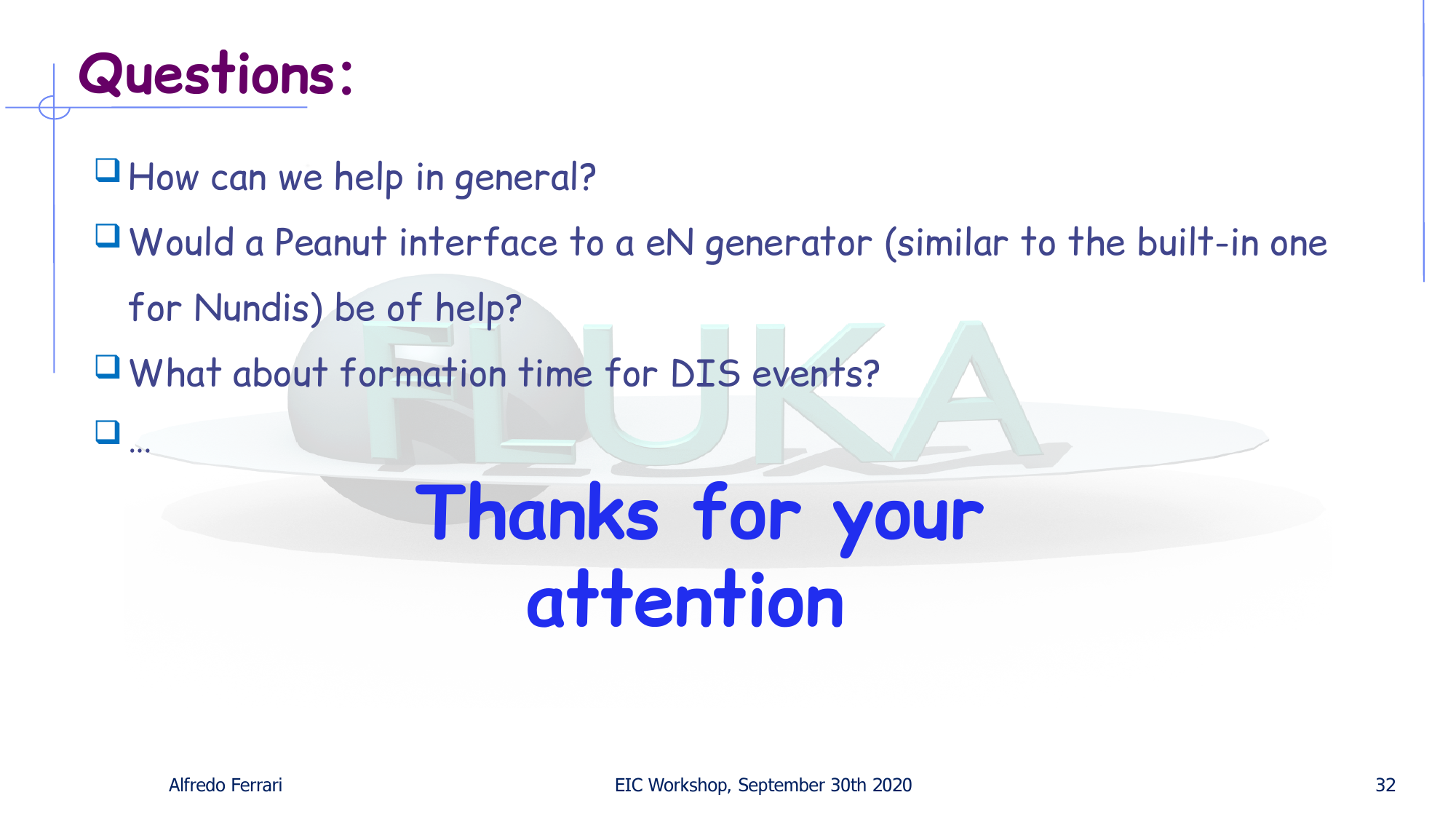

Questions:
How can we help in general?
Would a Peanut interface to a eN generator (similar to the built-in one for Nundis) be of help?
What about formation time for DIS events?
…
 Thanks for your attention
Alfredo Ferrari
EIC Workshop, September 30th 2020
32